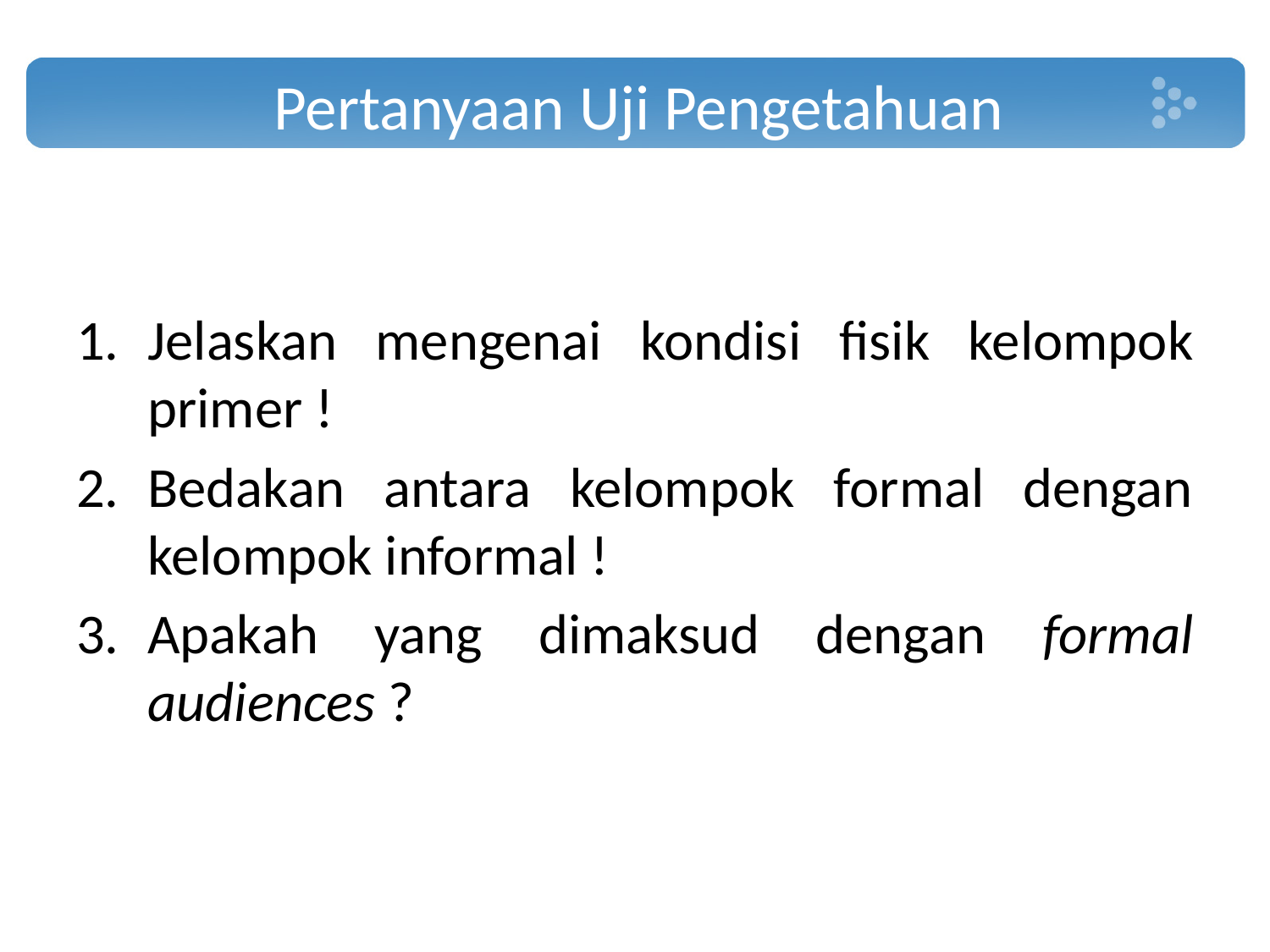

# Pertanyaan Uji Pengetahuan
Jelaskan mengenai kondisi fisik kelompok primer !
Bedakan antara kelompok formal dengan kelompok informal !
Apakah yang dimaksud dengan formal audiences ?